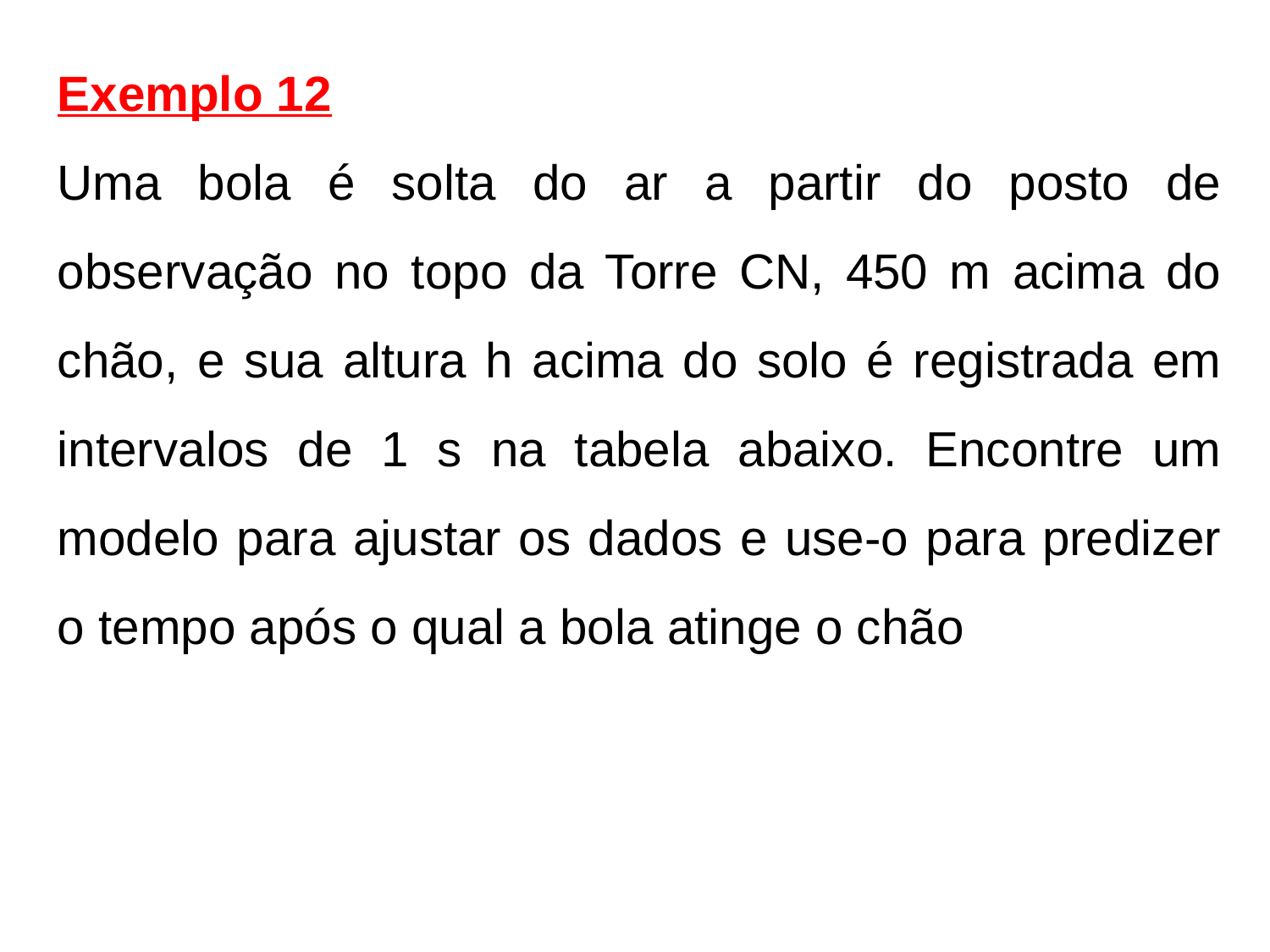

Exemplo 12
Uma bola é solta do ar a partir do posto de observação no topo da Torre CN, 450 m acima do chão, e sua altura h acima do solo é registrada em intervalos de 1 s na tabela abaixo. Encontre um modelo para ajustar os dados e use-o para predizer o tempo após o qual a bola atinge o chão